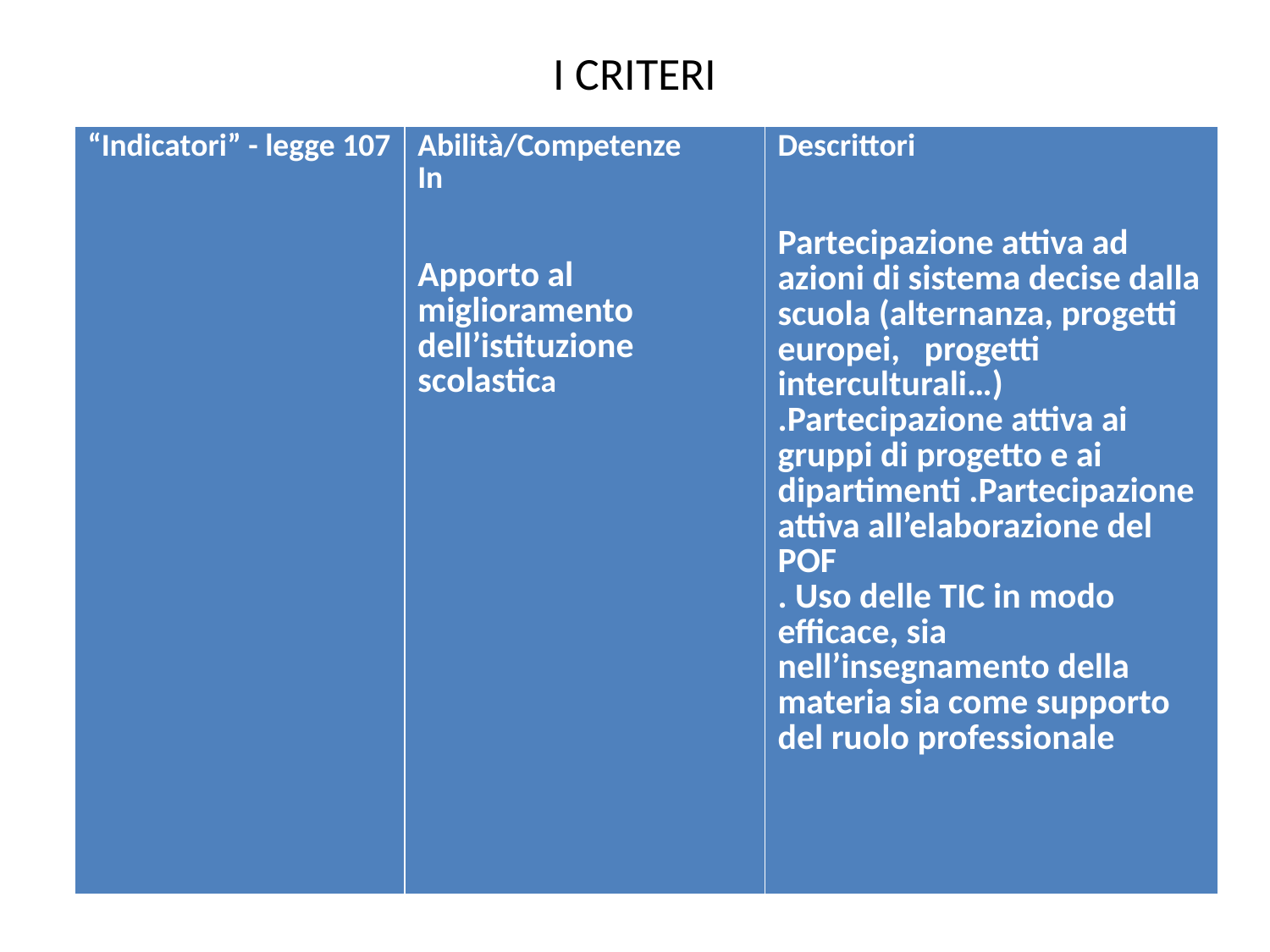

# I CRITERI
| “Indicatori” - legge 107 | Abilità/Competenze In Apporto al miglioramento dell’istituzione scolastica | Descrittori Partecipazione attiva ad azioni di sistema decise dalla scuola (alternanza, progetti europei, progetti interculturali…) .Partecipazione attiva ai gruppi di progetto e ai dipartimenti .Partecipazione attiva all’elaborazione del POF . Uso delle TIC in modo efficace, sia nell’insegnamento della materia sia come supporto del ruolo professionale |
| --- | --- | --- |